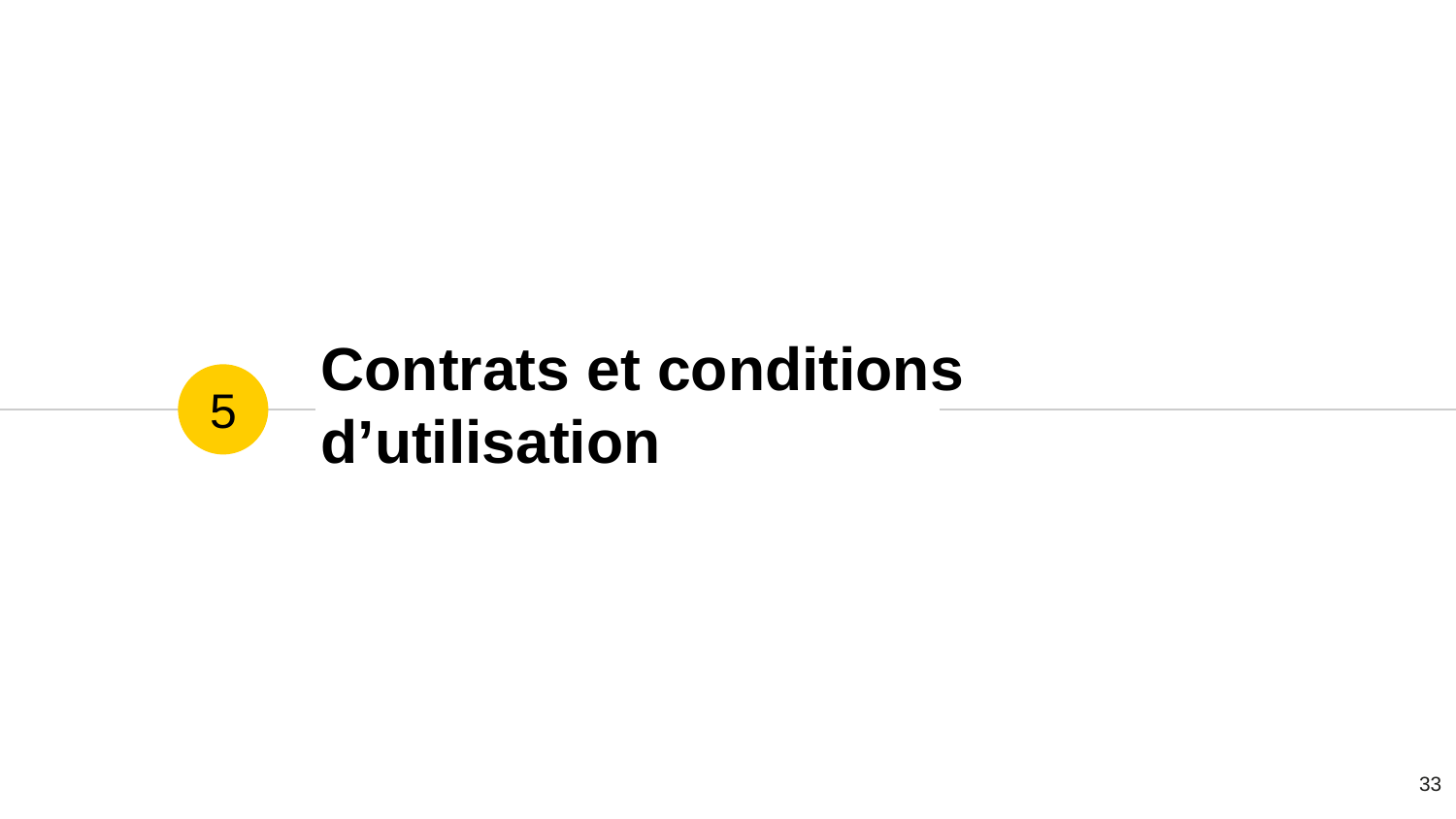

# Contrats et conditions d’utilisation
5
33